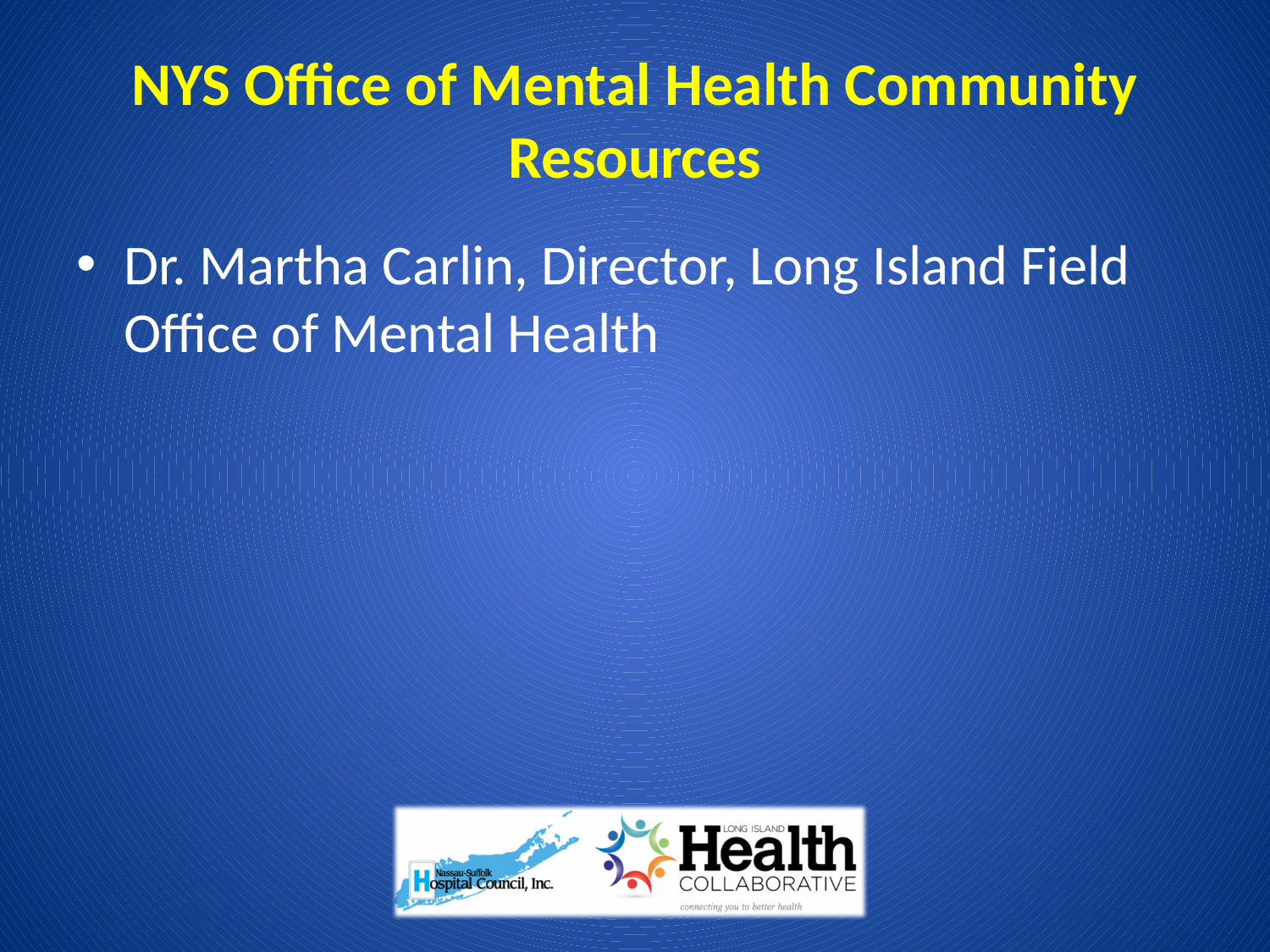

# NYS Office of Mental Health Community Resources
Dr. Martha Carlin, Director, Long Island Field Office of Mental Health